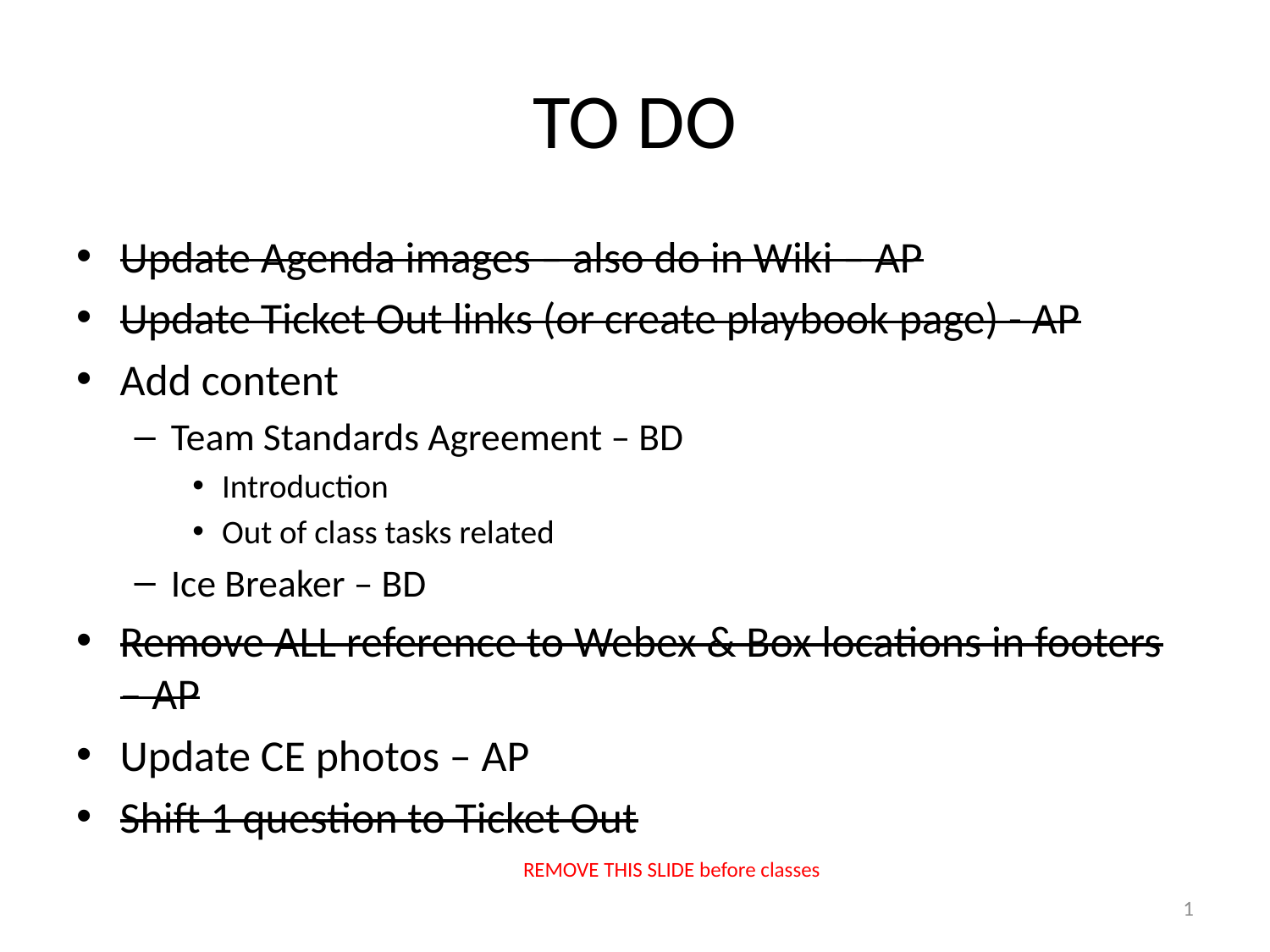

# TO DO
Update Agenda images – also do in Wiki – AP
Update Ticket Out links (or create playbook page) - AP
Add content
Team Standards Agreement – BD
Introduction
Out of class tasks related
Ice Breaker – BD
Remove ALL reference to Webex & Box locations in footers – AP
Update CE photos – AP
Shift 1 question to Ticket Out
REMOVE THIS SLIDE before classes
1